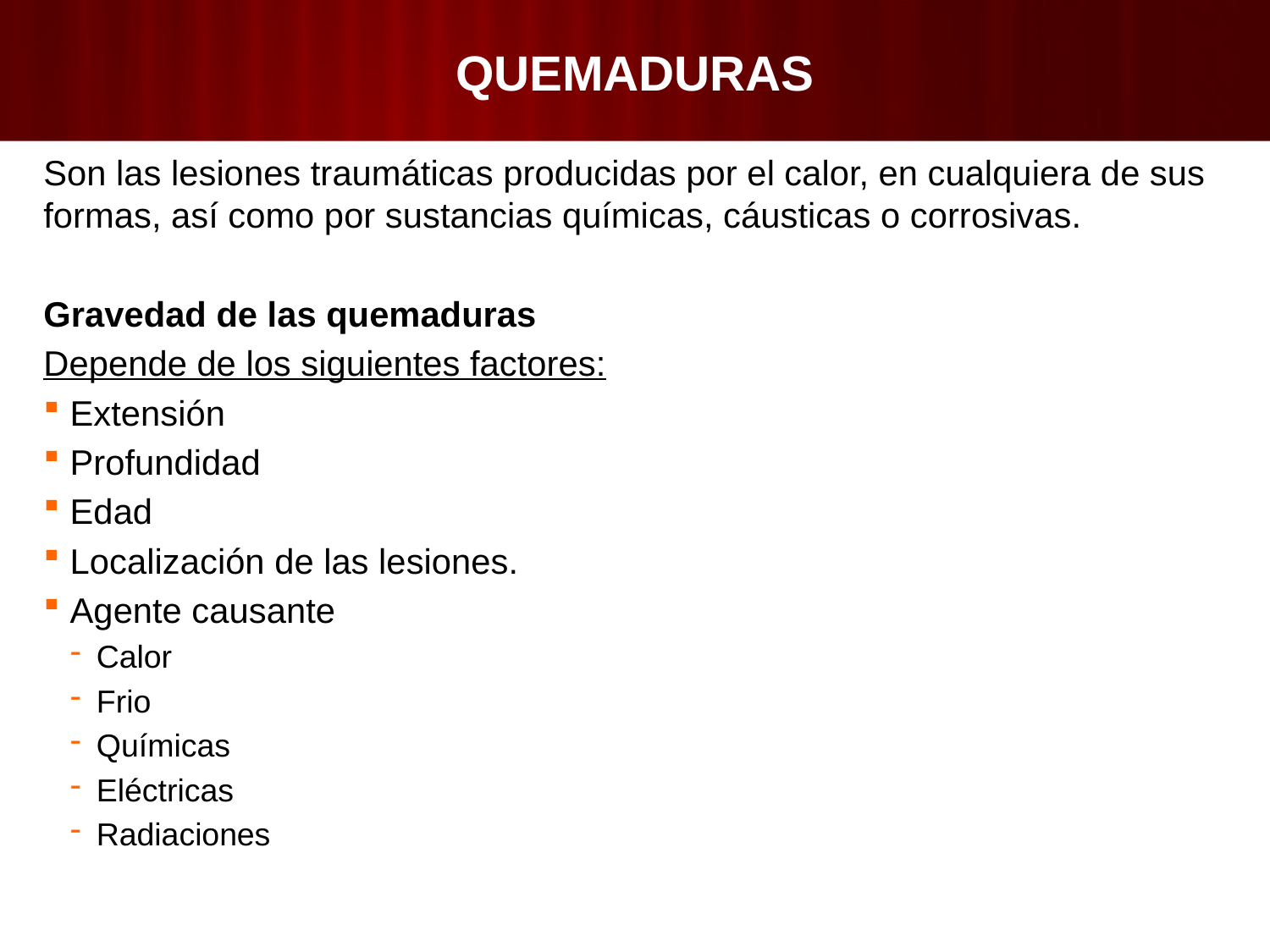

# QUEMADURAS
Son las lesiones traumáticas producidas por el calor, en cualquiera de sus formas, así como por sustancias químicas, cáusticas o corrosivas.

Gravedad de las quemaduras
Depende de los siguientes factores:
Extensión
Profundidad
Edad
Localización de las lesiones.
Agente causante
Calor
Frio
Químicas
Eléctricas
Radiaciones